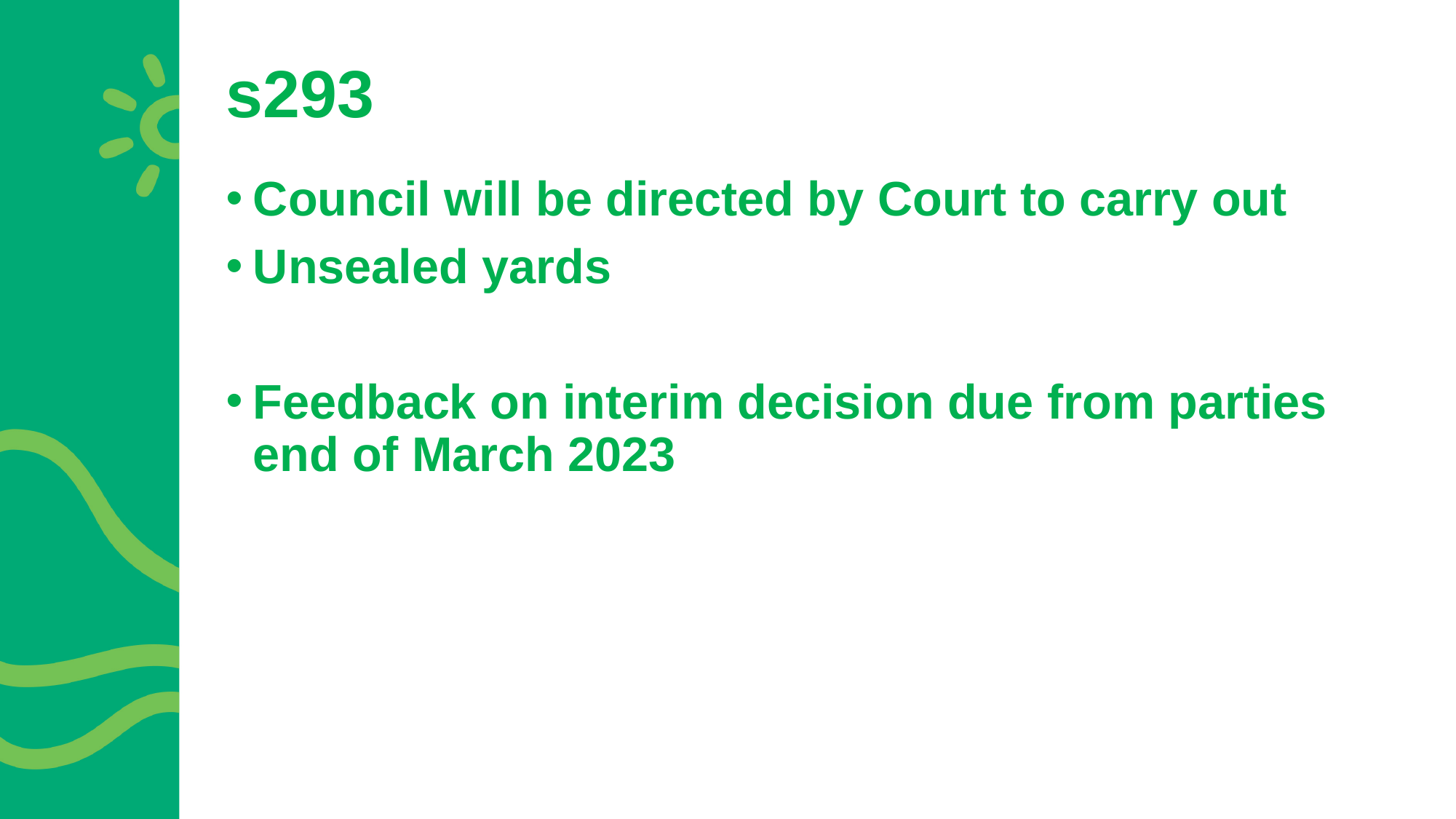

# s293
Council will be directed by Court to carry out
Unsealed yards

Feedback on interim decision due from parties end of March 2023